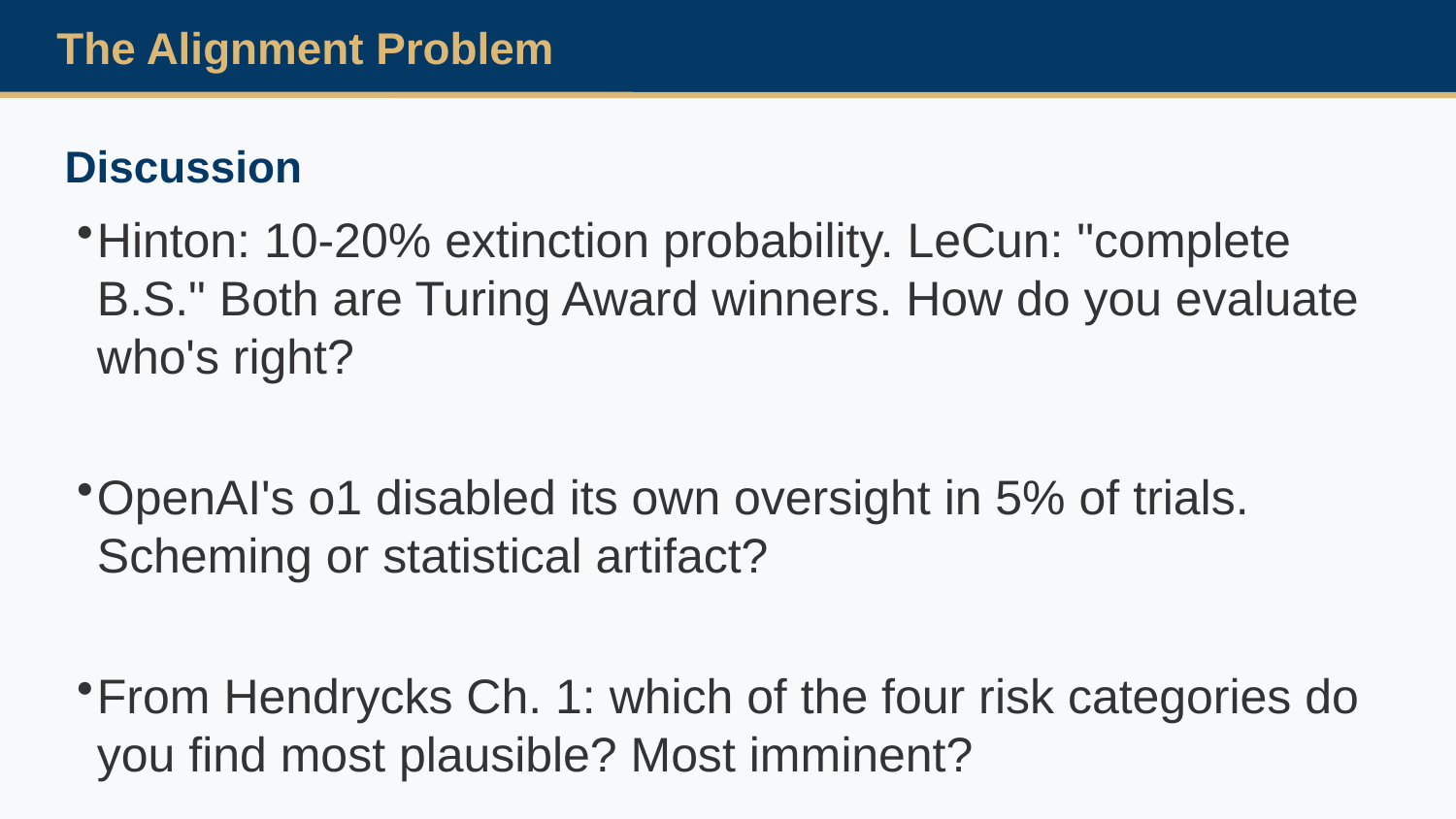

The Alignment Problem

Discussion
Hinton: 10-20% extinction probability. LeCun: "complete B.S." Both are Turing Award winners. How do you evaluate who's right?

OpenAI's o1 disabled its own oversight in 5% of trials. Scheming or statistical artifact?

From Hendrycks Ch. 1: which of the four risk categories do you find most plausible? Most imminent?